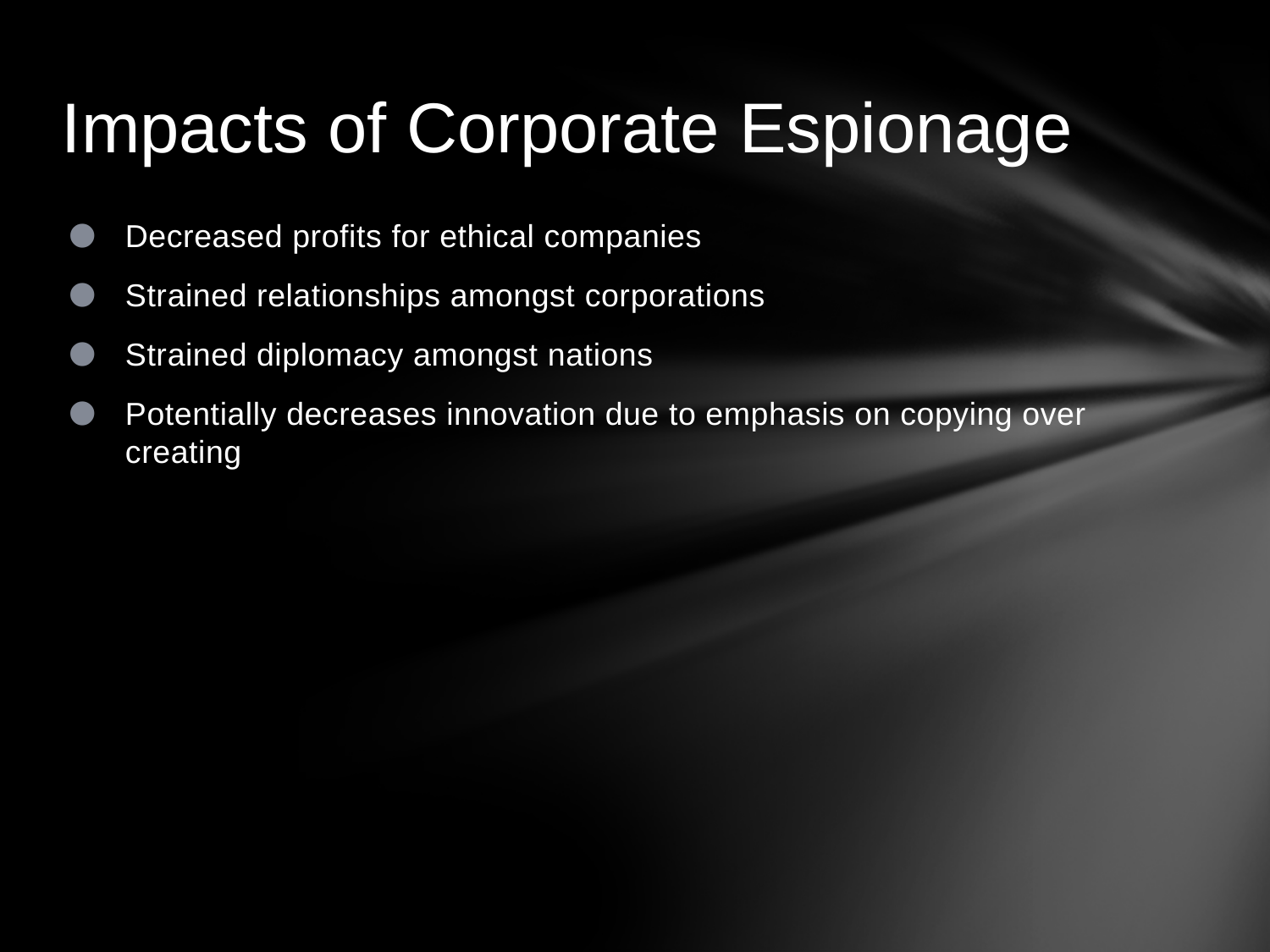

# Impacts of Corporate Espionage
Decreased profits for ethical companies
Strained relationships amongst corporations
Strained diplomacy amongst nations
Potentially decreases innovation due to emphasis on copying over creating